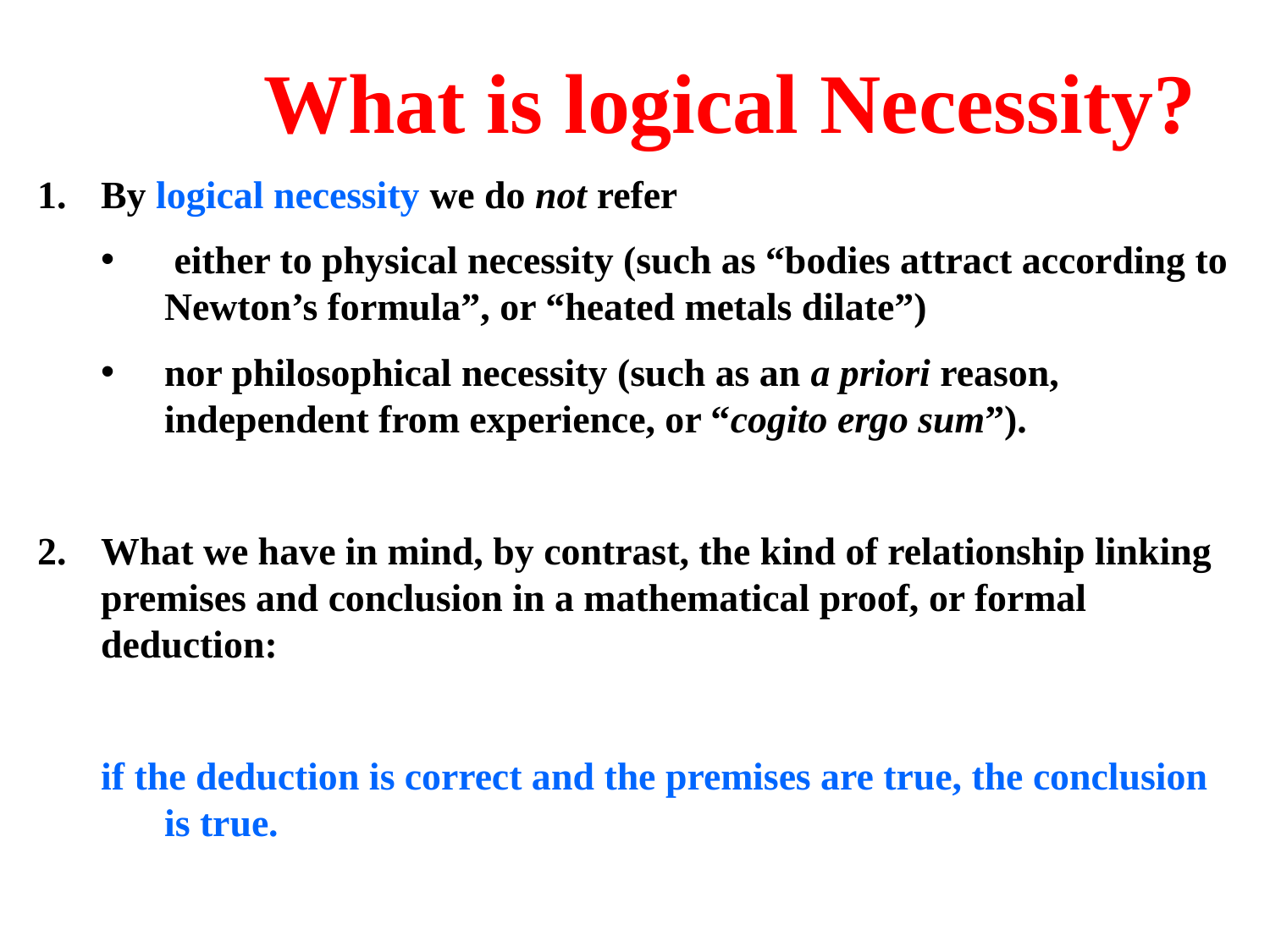

What is logical Necessity?
By logical necessity we do not refer
 either to physical necessity (such as “bodies attract according to Newton’s formula”, or “heated metals dilate”)
nor philosophical necessity (such as an a priori reason, independent from experience, or “cogito ergo sum”).

What we have in mind, by contrast, the kind of relationship linking premises and conclusion in a mathematical proof, or formal deduction:

if the deduction is correct and the premises are true, the conclusion is true.